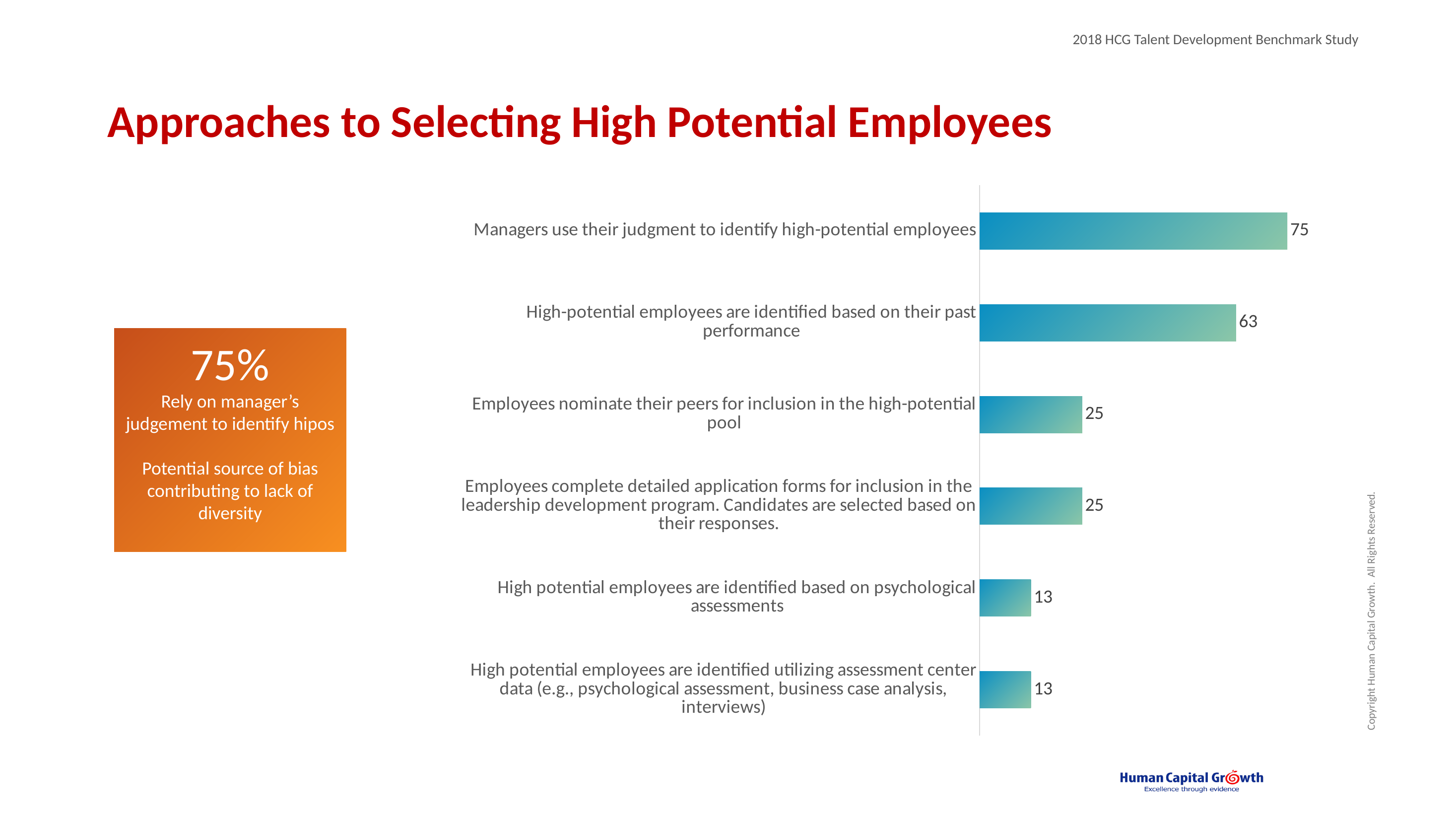

# Approaches to Selecting High Potential Employees

### Chart

| Category |  |
|---|---|
| Managers use their judgment to identify high-potential employees | 75.0 |
| High-potential employees are identified based on their past performance | 62.5 |
| Employees nominate their peers for inclusion in the high-potential pool | 25.0 |
| Employees complete detailed application forms for inclusion in the leadership development program. Candidates are selected based on their responses. | 25.0 |
| High potential employees are identified based on psychological assessments | 12.5 |
| High potential employees are identified utilizing assessment center data (e.g., psychological assessment, business case analysis, interviews) | 12.5 |
75%
Rely on manager’s judgement to identify hipos

Potential source of bias contributing to lack of diversity